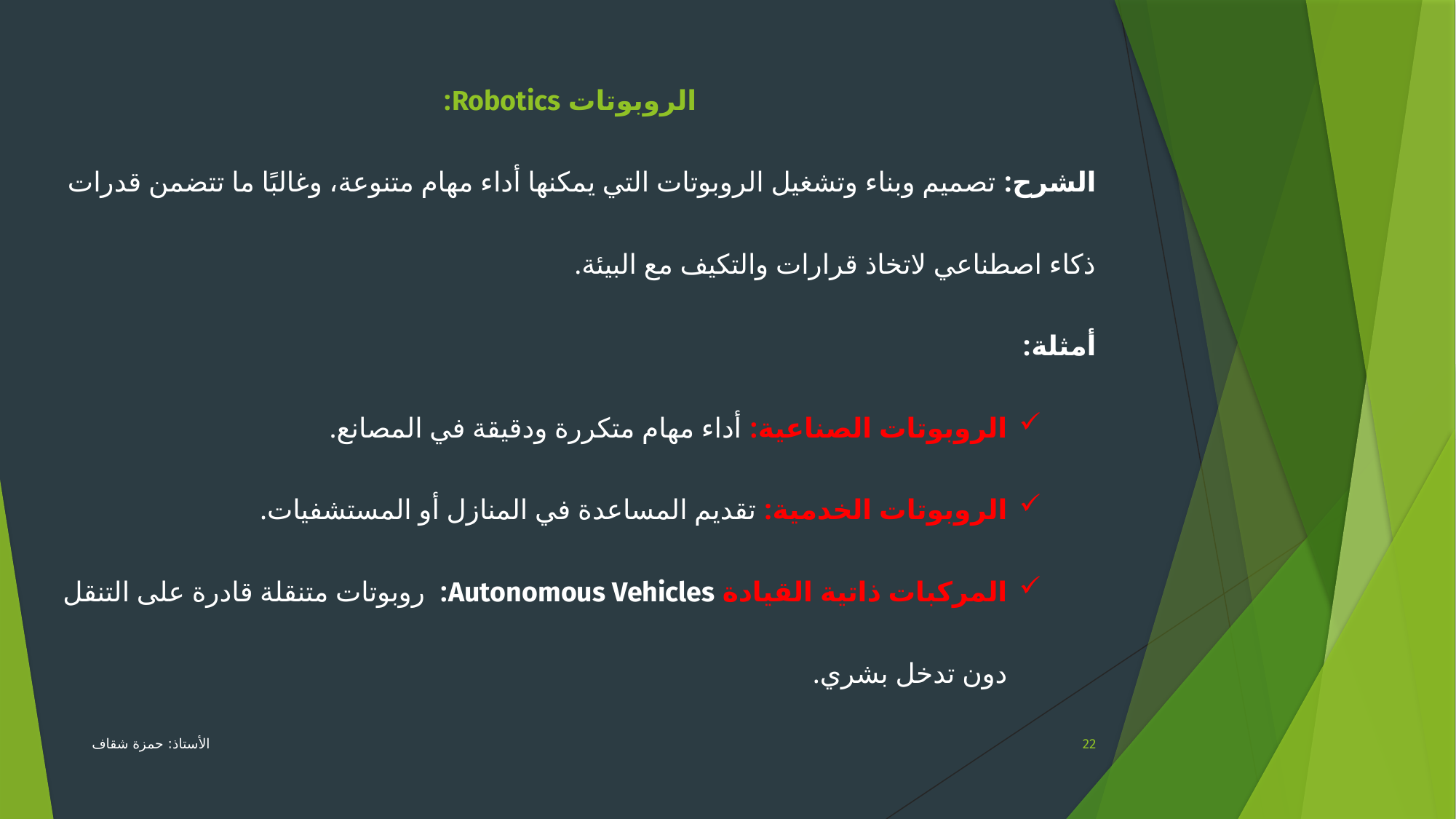

الروبوتات Robotics:
الشرح: تصميم وبناء وتشغيل الروبوتات التي يمكنها أداء مهام متنوعة، وغالبًا ما تتضمن قدرات ذكاء اصطناعي لاتخاذ قرارات والتكيف مع البيئة.
أمثلة:
الروبوتات الصناعية: أداء مهام متكررة ودقيقة في المصانع.
الروبوتات الخدمية: تقديم المساعدة في المنازل أو المستشفيات.
المركبات ذاتية القيادة Autonomous Vehicles:  روبوتات متنقلة قادرة على التنقل دون تدخل بشري.
الأستاذ: حمزة شقاف
22